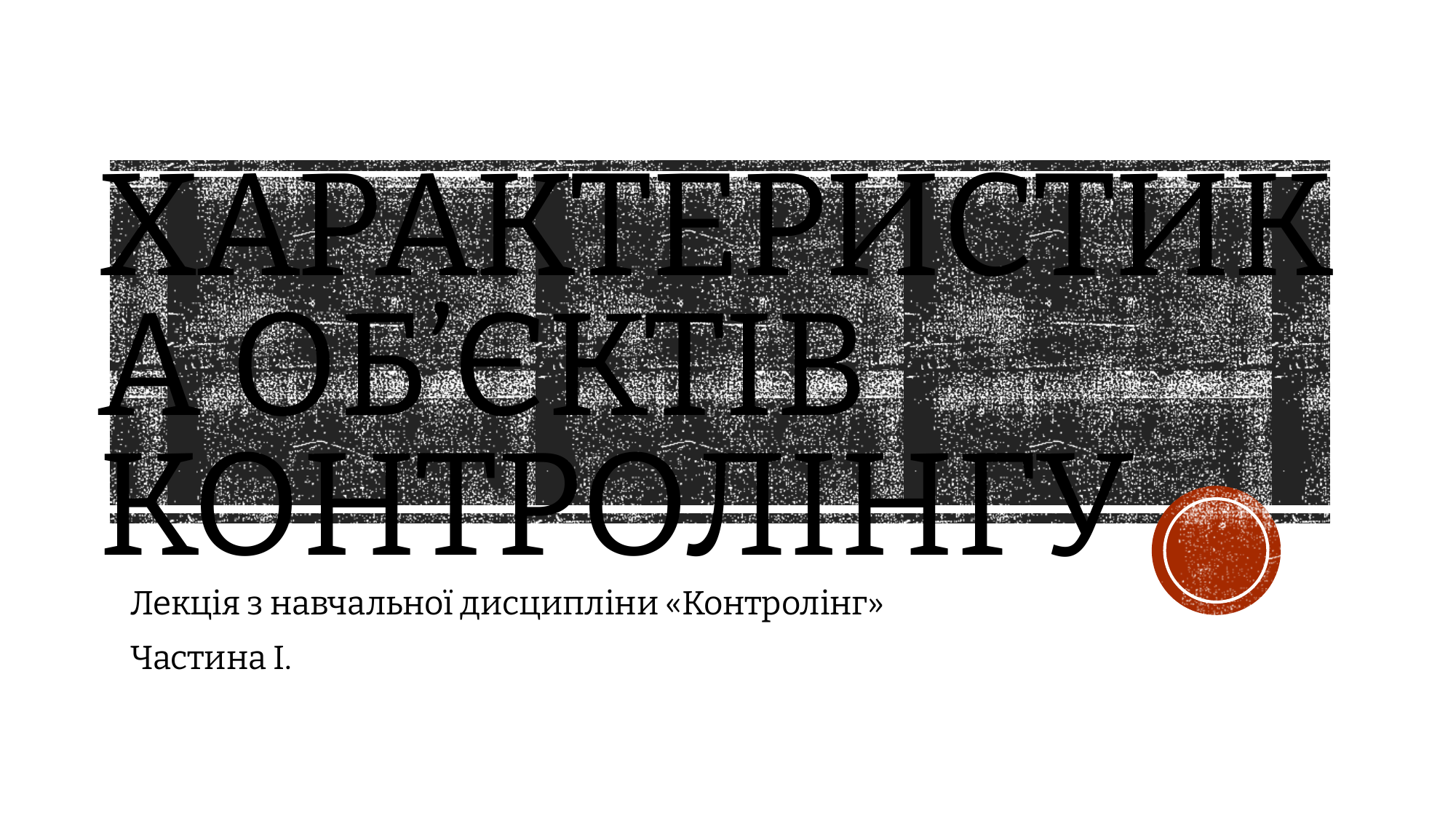

# Характеристика Об’єктів контролінгу
Лекція з навчальної дисципліни «Контролінг»
Частина І.